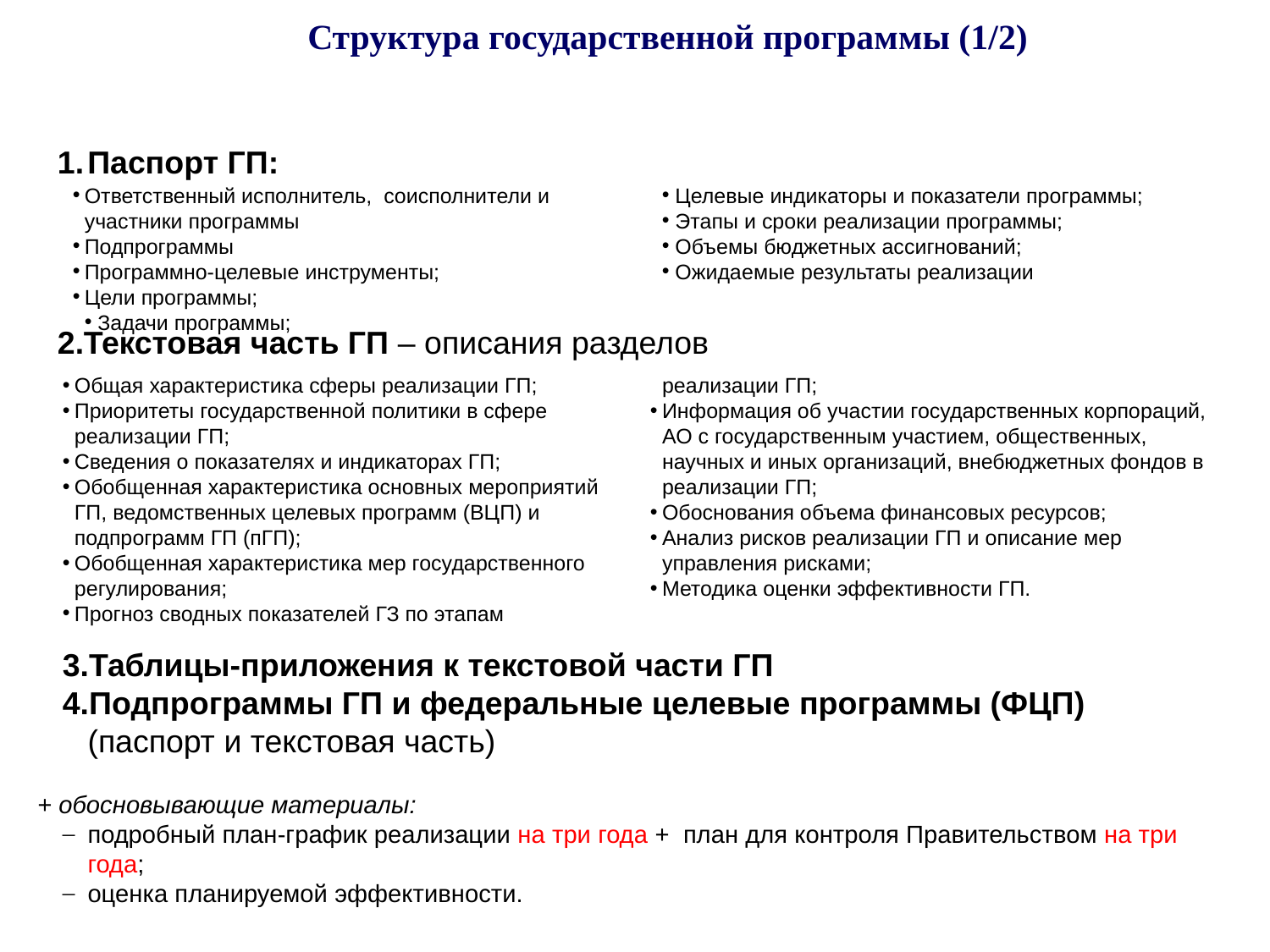

# Структура государственной программы (1/2)
Паспорт ГП:

Ответственный исполнитель,  соисполнители и участники программы
Подпрограммы
Программно-целевые инструменты;
Цели программы;
Задачи программы;
Целевые индикаторы и показатели программы;
Этапы и сроки реализации программы;
Объемы бюджетных ассигнований;
Ожидаемые результаты реализации
Текстовая часть ГП – описания разделов

Общая характеристика сферы реализации ГП;
Приоритеты государственной политики в сфере реализации ГП;
Сведения о показателях и индикаторах ГП;
Обобщенная характеристика основных мероприятий ГП, ведомственных целевых программ (ВЦП) и подпрограмм ГП (пГП);
Обобщенная характеристика мер государственного регулирования;
Прогноз сводных показателей ГЗ по этапам реализации ГП;
Информация об участии государственных корпораций, АО с государственным участием, общественных, научных и иных организаций, внебюджетных фондов в реализации ГП;
Обоснования объема финансовых ресурсов;
Анализ рисков реализации ГП и описание мер управления рисками;
Методика оценки эффективности ГП.

Таблицы-приложения к текстовой части ГП
Подпрограммы ГП и федеральные целевые программы (ФЦП) (паспорт и текстовая часть)

+ обосновывающие материалы:
подробный план-график реализации на три года +  план для контроля Правительством на три года;
оценка планируемой эффективности.